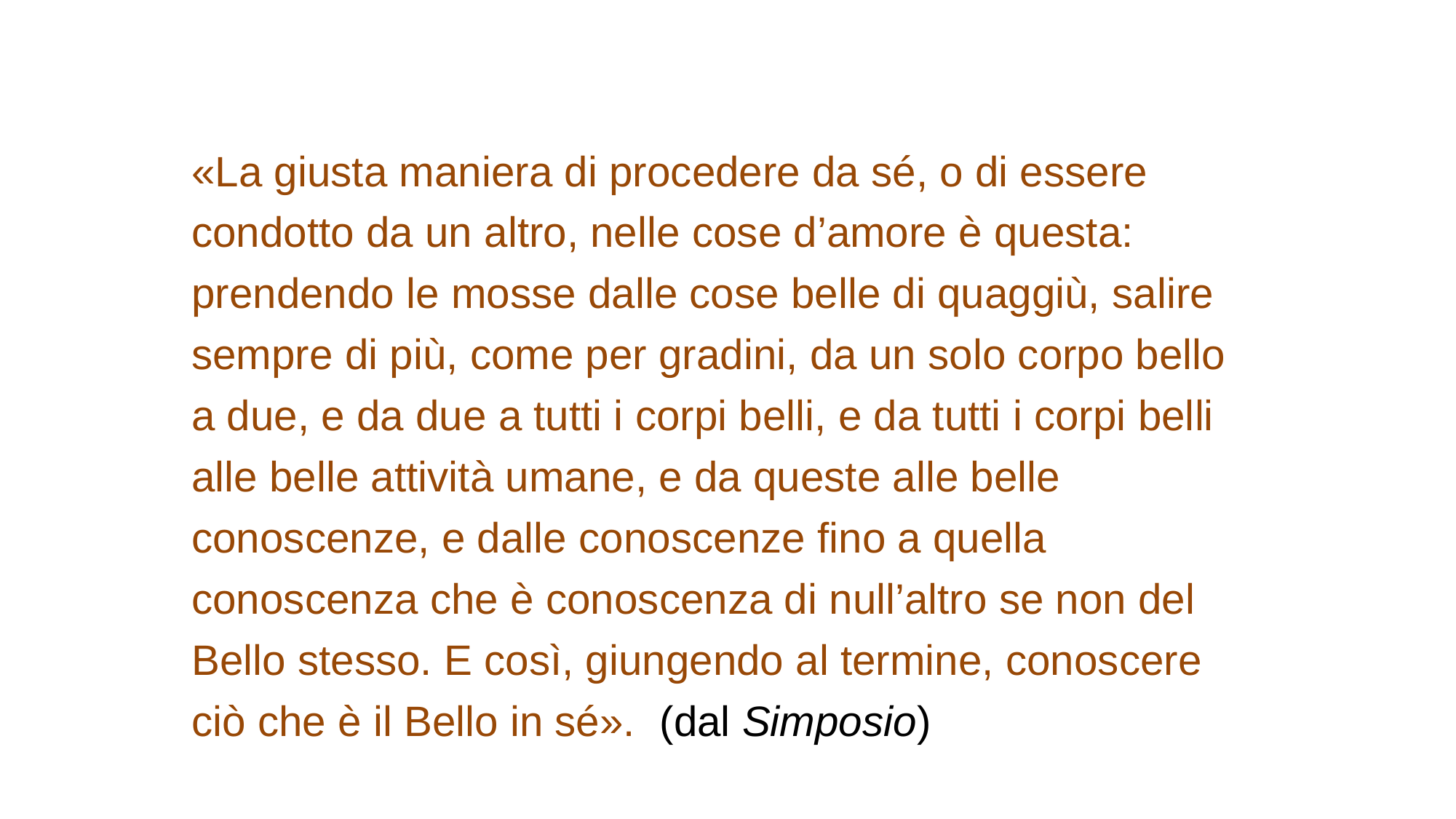

#
«La giusta maniera di procedere da sé, o di essere condotto da un altro, nelle cose d’amore è questa: prendendo le mosse dalle cose belle di quaggiù, salire sempre di più, come per gradini, da un solo corpo bello a due, e da due a tutti i corpi belli, e da tutti i corpi belli alle belle attività umane, e da queste alle belle conoscenze, e dalle conoscenze fino a quella conoscenza che è conoscenza di null’altro se non del Bello stesso. E così, giungendo al termine, conoscere ciò che è il Bello in sé».  (dal Simposio)